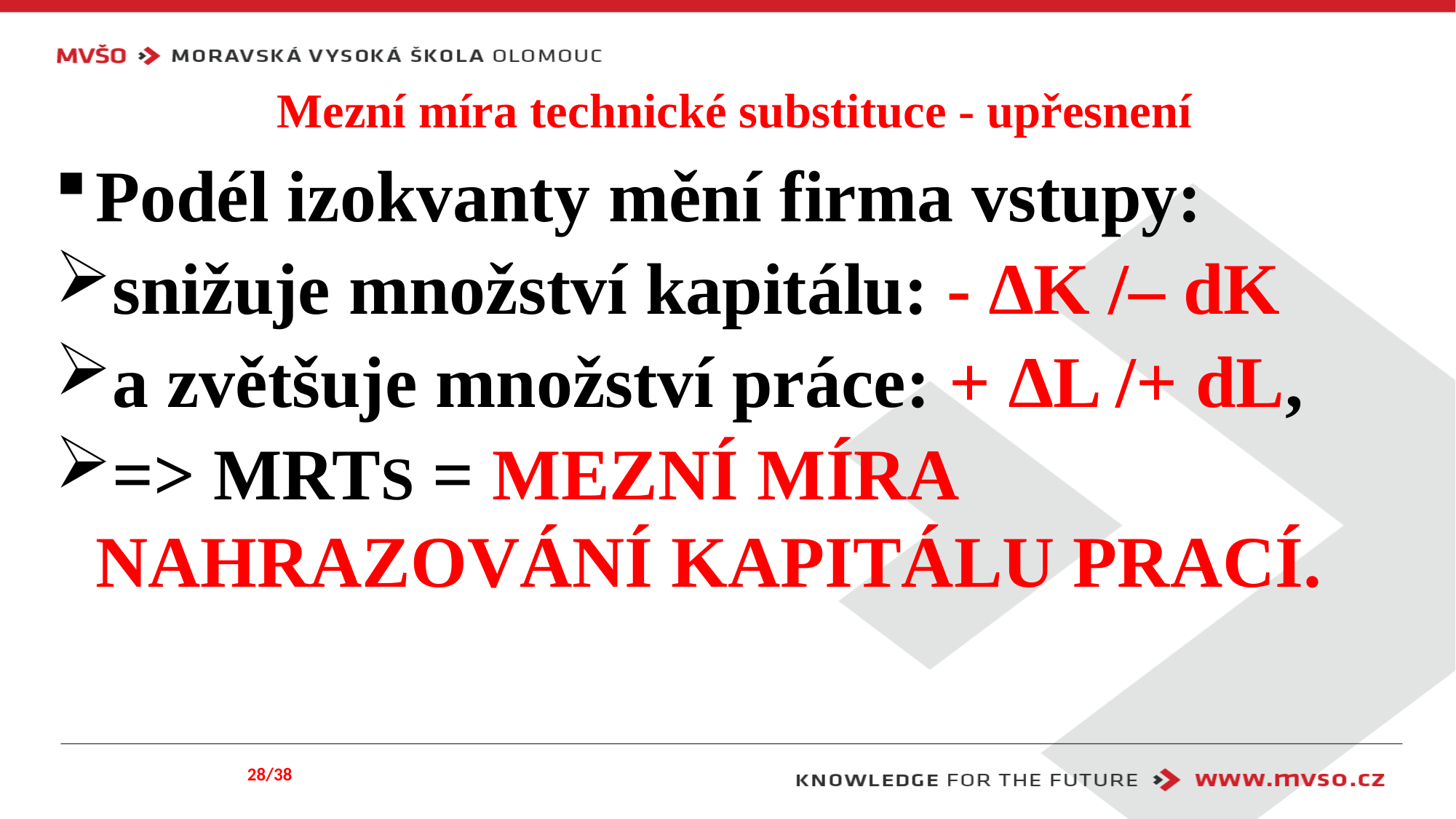

# Mezní míra technické substituce - upřesnení
Podél izokvanty mění firma vstupy:
snižuje množství kapitálu: - ∆K /– dK
a zvětšuje množství práce: + ∆L /+ dL,
=> MRTS = MEZNÍ MÍRA NAHRAZOVÁNÍ KAPITÁLU PRACÍ.

28/38